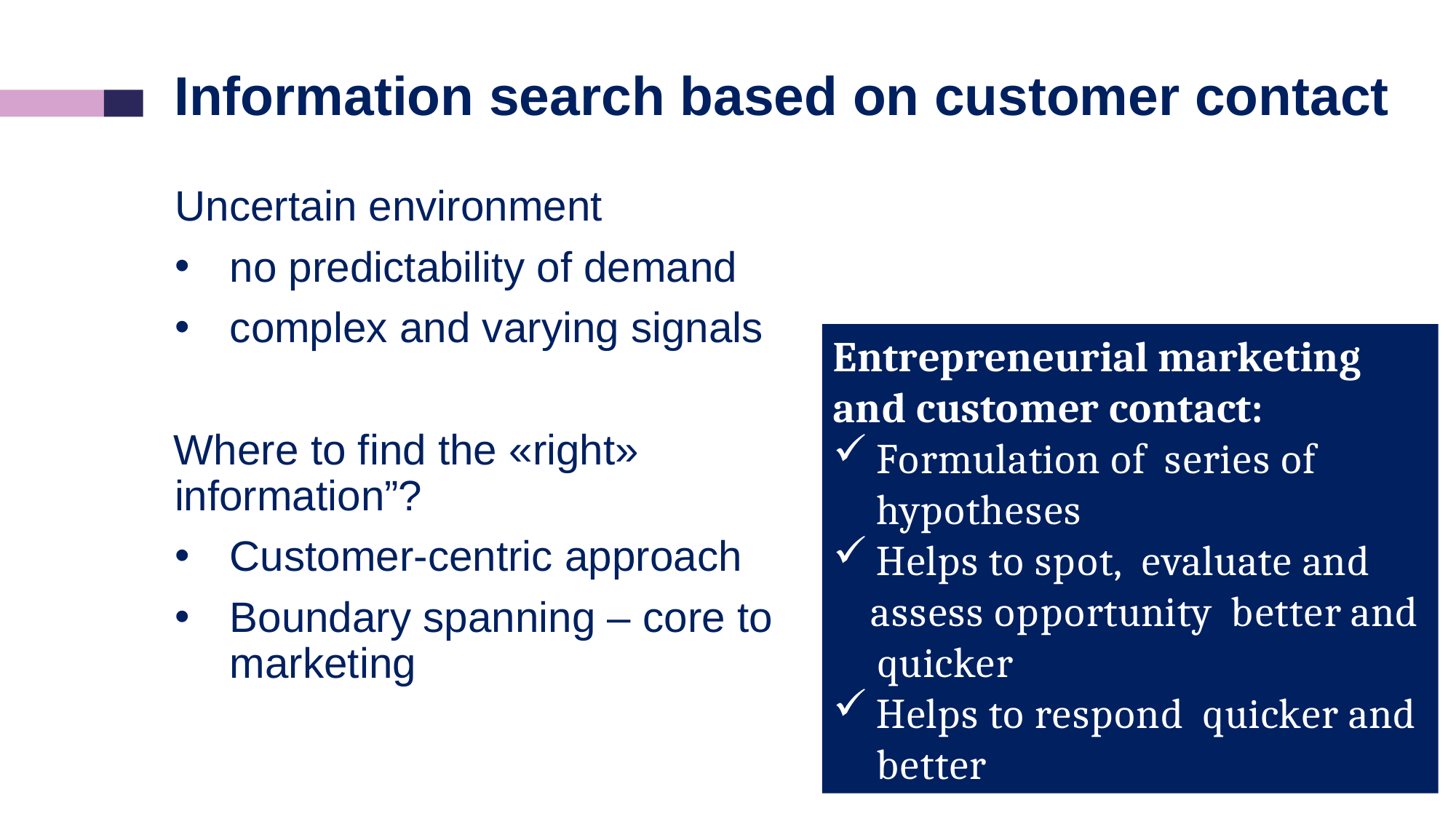

# Information search based on customer contact
Uncertain environment
no predictability of demand
complex and varying signals

Where to find the «right» information”?
Customer-centric approach
Boundary spanning – core to marketing
Entrepreneurial marketing and customer contact:
Formulation of  series of hypotheses
Helps to spot,  evaluate and
    assess opportunity  better and quicker
Helps to respond  quicker and better